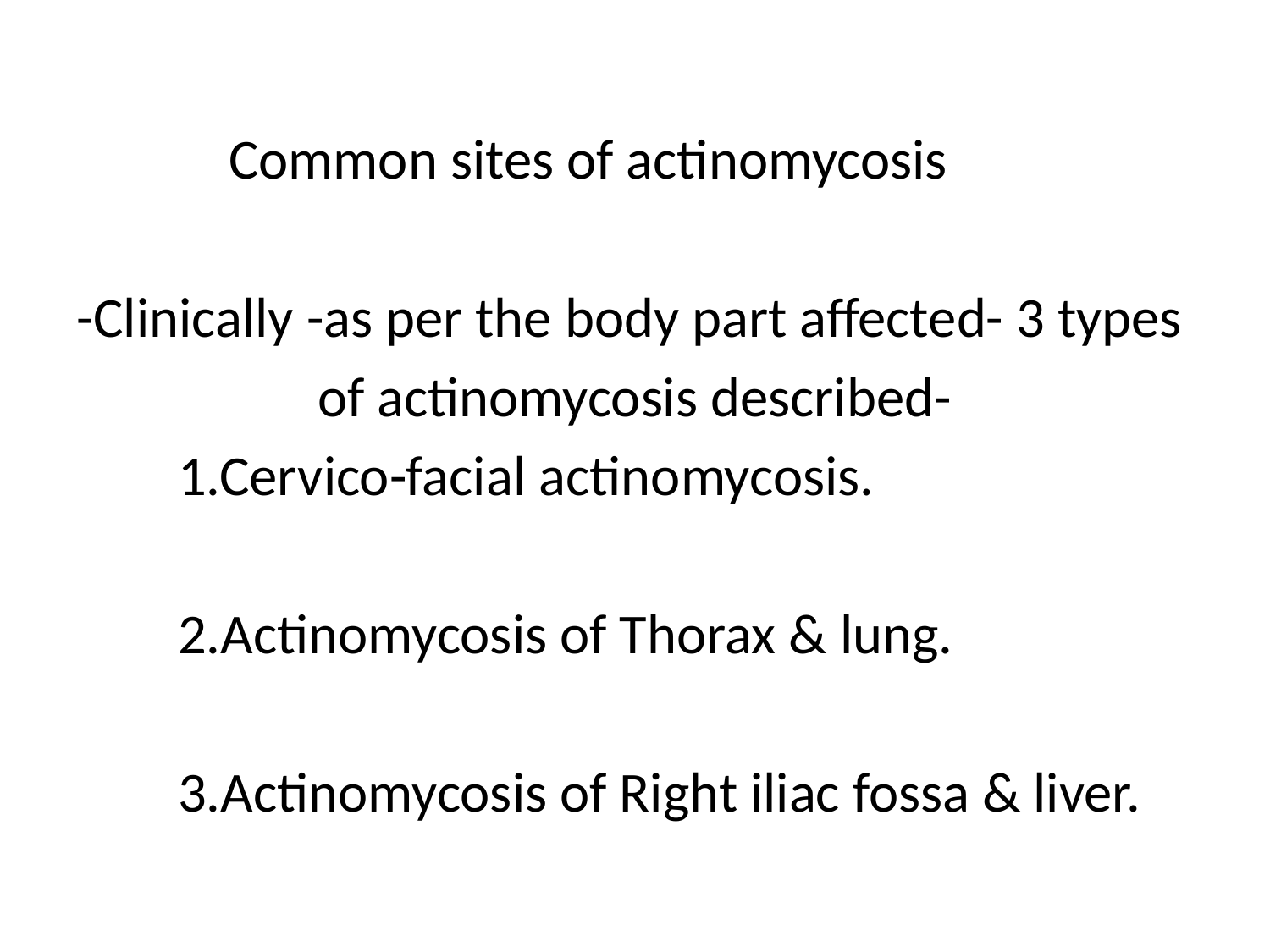

Common sites of actinomycosis

-Clinically -as per the body part affected- 3 types
                   of actinomycosis described-
        1.Cervico-facial actinomycosis.

        2.Actinomycosis of Thorax & lung.

        3.Actinomycosis of Right iliac fossa & liver.